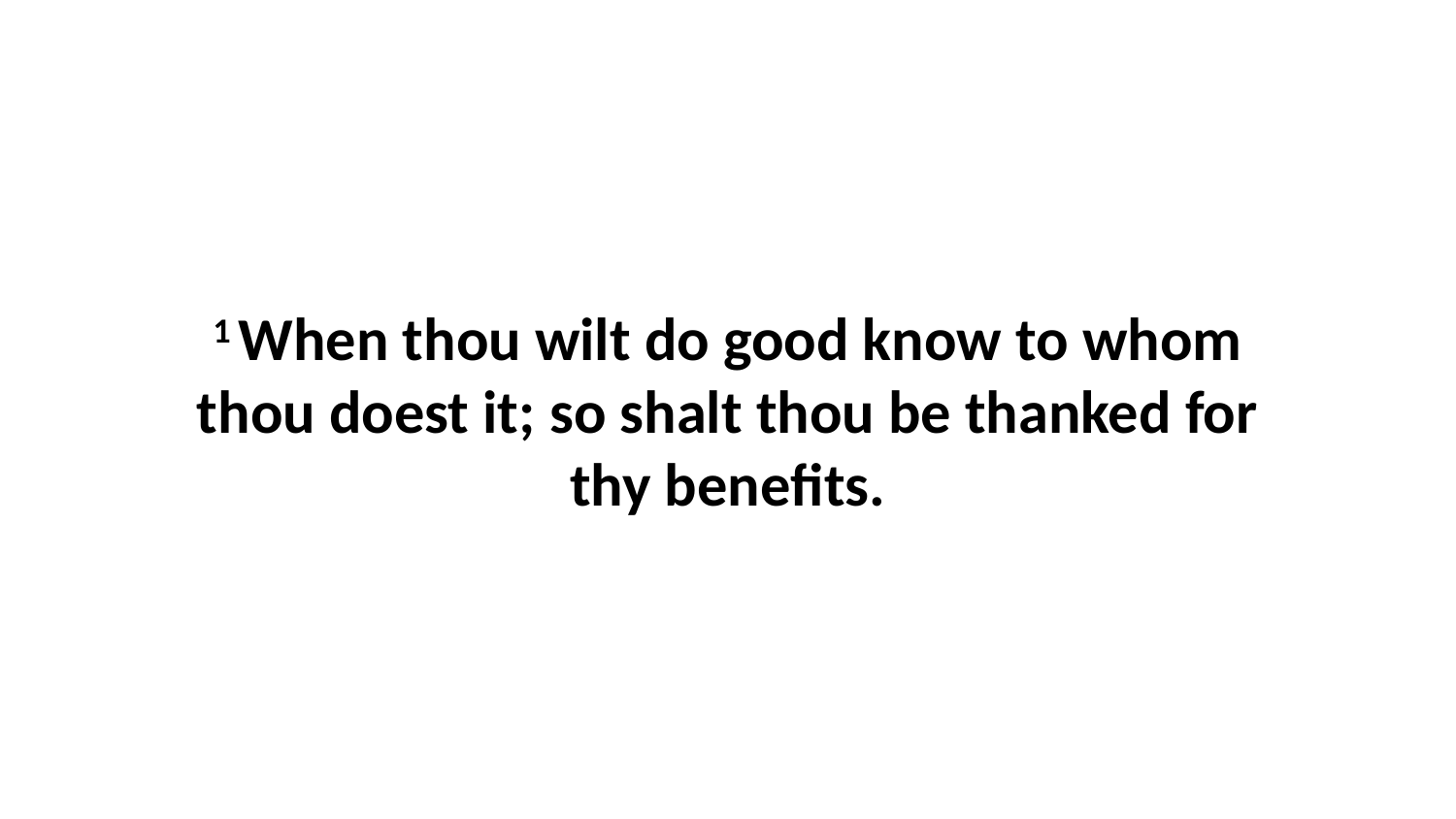

1 When thou wilt do good know to whom thou doest it; so shalt thou be thanked for thy benefits.